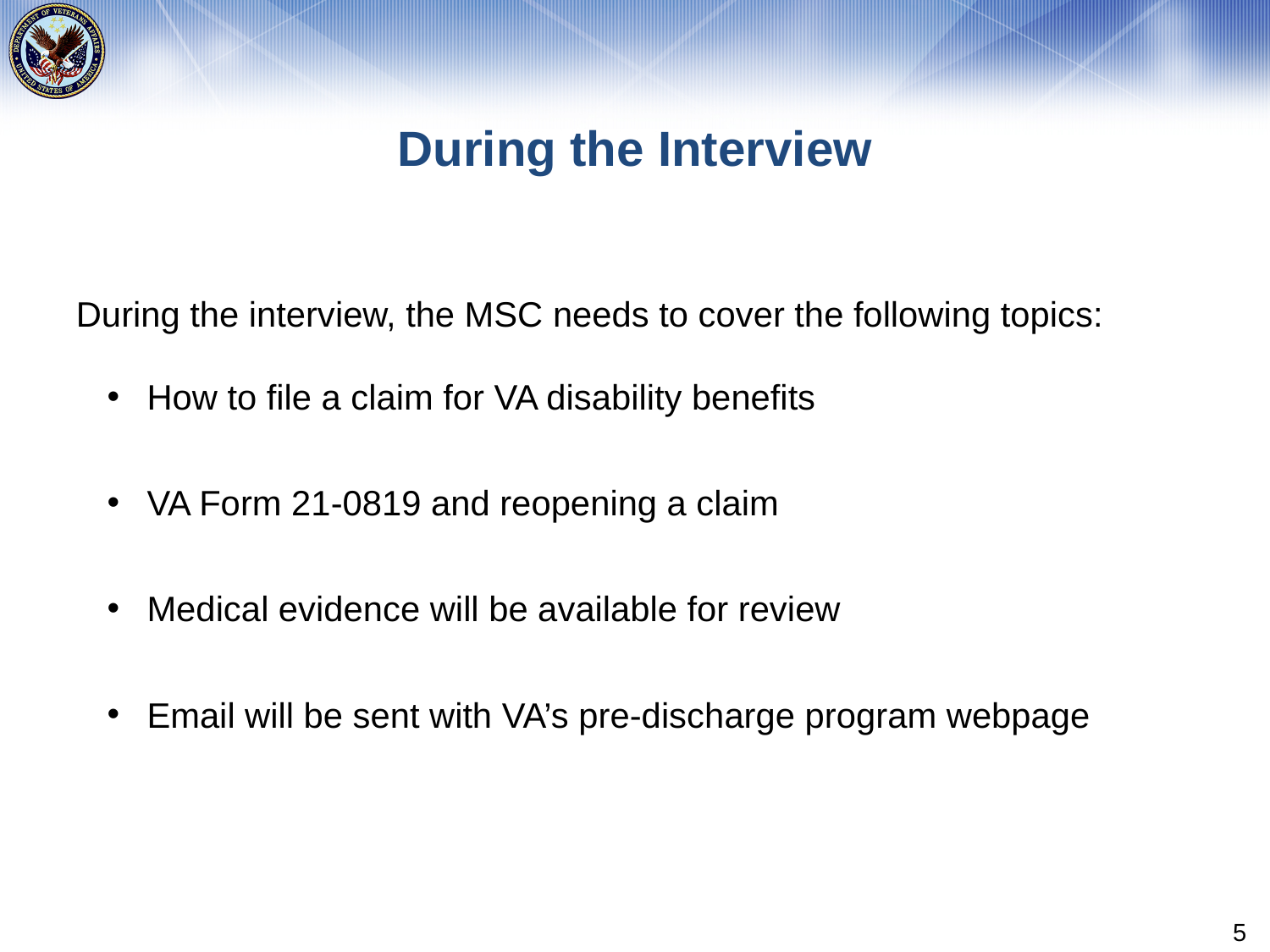

# During the Interview
During the interview, the MSC needs to cover the following topics:
How to file a claim for VA disability benefits

VA Form 21-0819 and reopening a claim

Medical evidence will be available for review

Email will be sent with VA’s pre-discharge program webpage
5